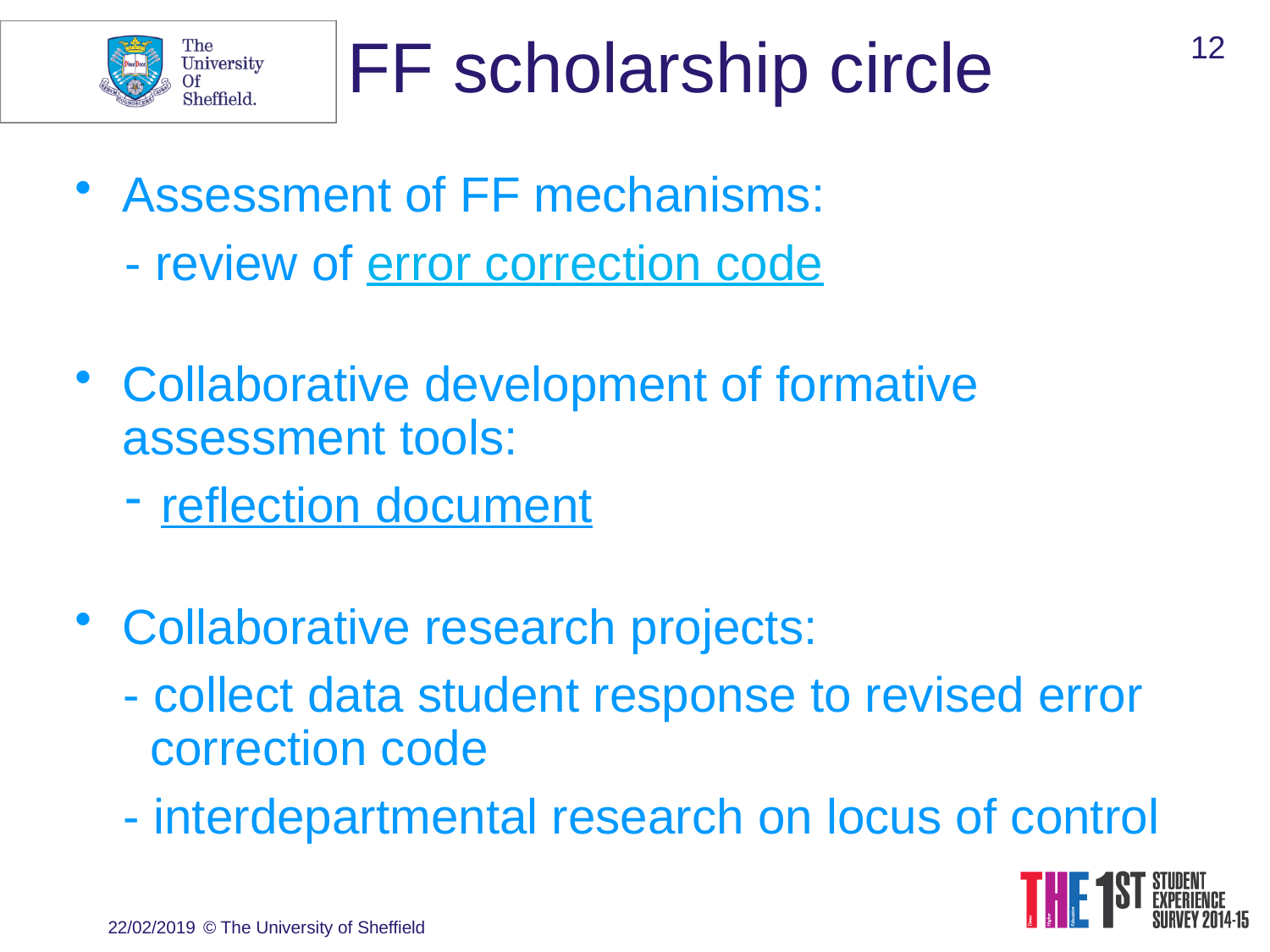

12
FF scholarship circle

Assessment of FF mechanisms:
- review of error correction code
Collaborative development of formative assessment tools:
reflection document
Collaborative research projects:
- collect data student response to revised error correction code
- interdepartmental research on locus of control

22/02/2019
© The University of Sheffield